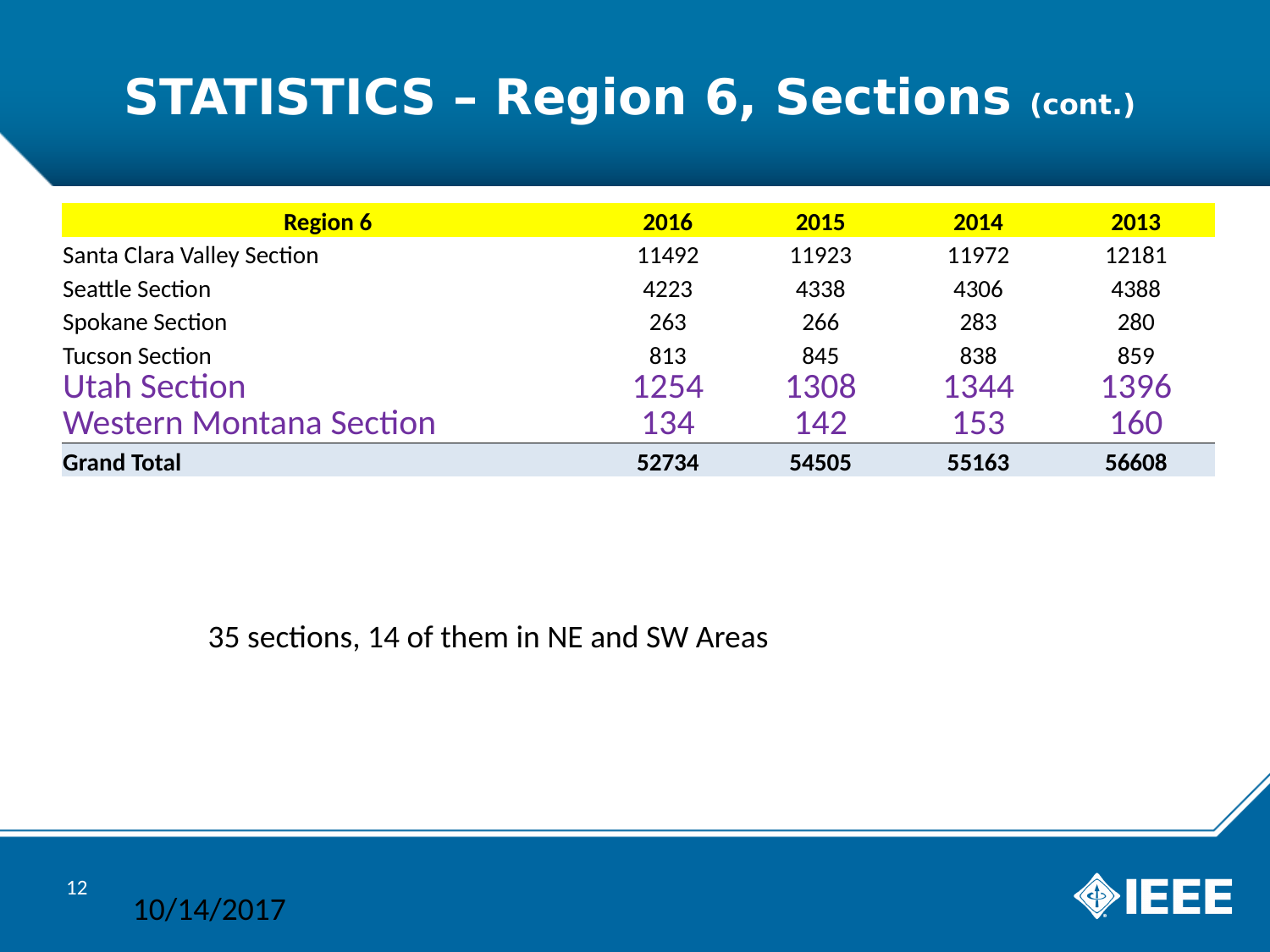

# STATISTICS – Region 6, Sections (cont.)
| Region 6 | 2016 | 2015 | 2014 | 2013 |
| --- | --- | --- | --- | --- |
| Santa Clara Valley Section | 11492 | 11923 | 11972 | 12181 |
| Seattle Section | 4223 | 4338 | 4306 | 4388 |
| Spokane Section | 263 | 266 | 283 | 280 |
| Tucson Section | 813 | 845 | 838 | 859 |
| Utah Section | 1254 | 1308 | 1344 | 1396 |
| Western Montana Section | 134 | 142 | 153 | 160 |
| Grand Total | 52734 | 54505 | 55163 | 56608 |
35 sections, 14 of them in NE and SW Areas
12
10/14/2017